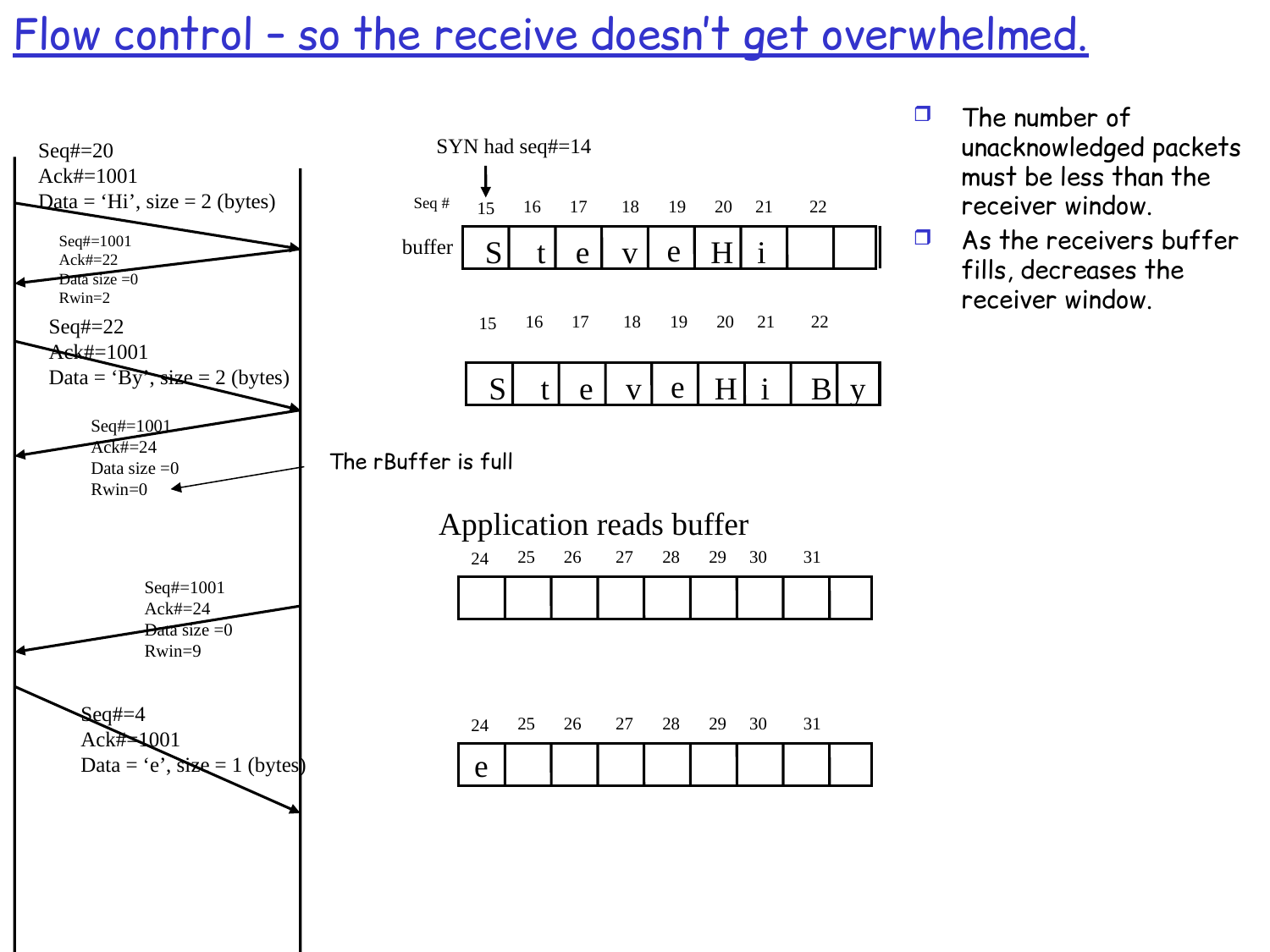

# Flow control – so the receive doesn’t get overwhelmed.
The number of unacknowledged packets must be less than the receiver window.
As the receivers buffer fills, decreases the receiver window.
SYN had seq#=14
Seq#=20
Ack#=1001
Data = ‘Hi’, size = 2 (bytes)

Seq #
16
17
18
19
20
21
22
15

Seq#=1001
Ack#=22
Data size =0
Rwin=2
e
S
t
e
v
H
i

buffer

16
17
18
19
20
21
22
15
e
S
t
e
v
H
i
B
y

Seq#=22
Ack#=1001
Data = ‘By’, size = 2 (bytes)

Seq#=1001
Ack#=24
Data size =0
Rwin=0

The rBuffer is full

Application reads buffer
25
26
27
28
29
30
31
24

Seq#=1001
Ack#=24
Data size =0
Rwin=9

Seq#=4
Ack#=1001
Data = ‘e’, size = 1 (bytes)
25
26
27
28
29
30
31
24
e